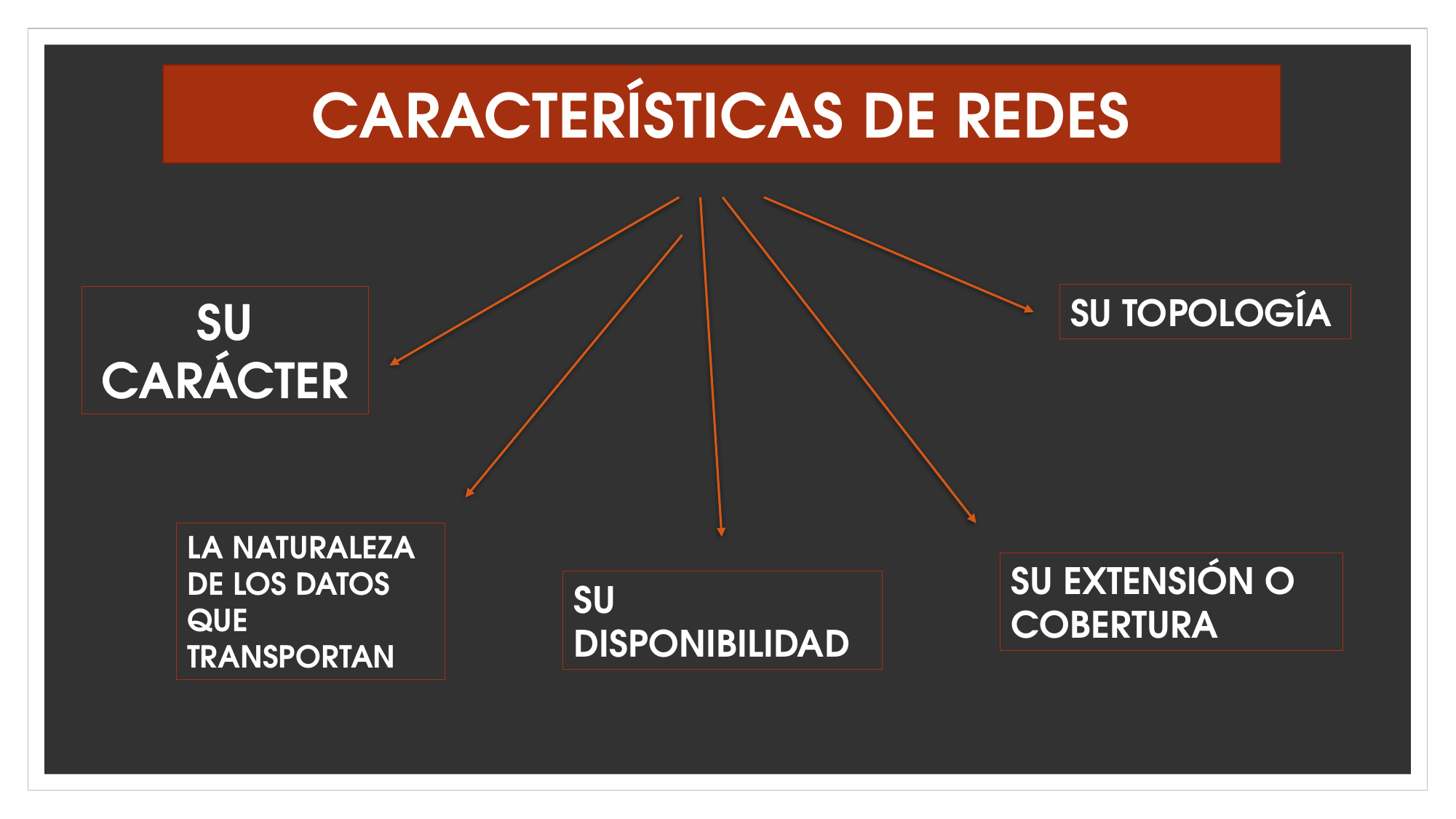

CARACTERÍSTICAS DE REDES
SU TOPOLOGÍA
SU CARÁCTER
LA NATURALEZA DE LOS DATOS QUE TRANSPORTAN
SU EXTENSIÓN O COBERTURA
SU DISPONIBILIDAD